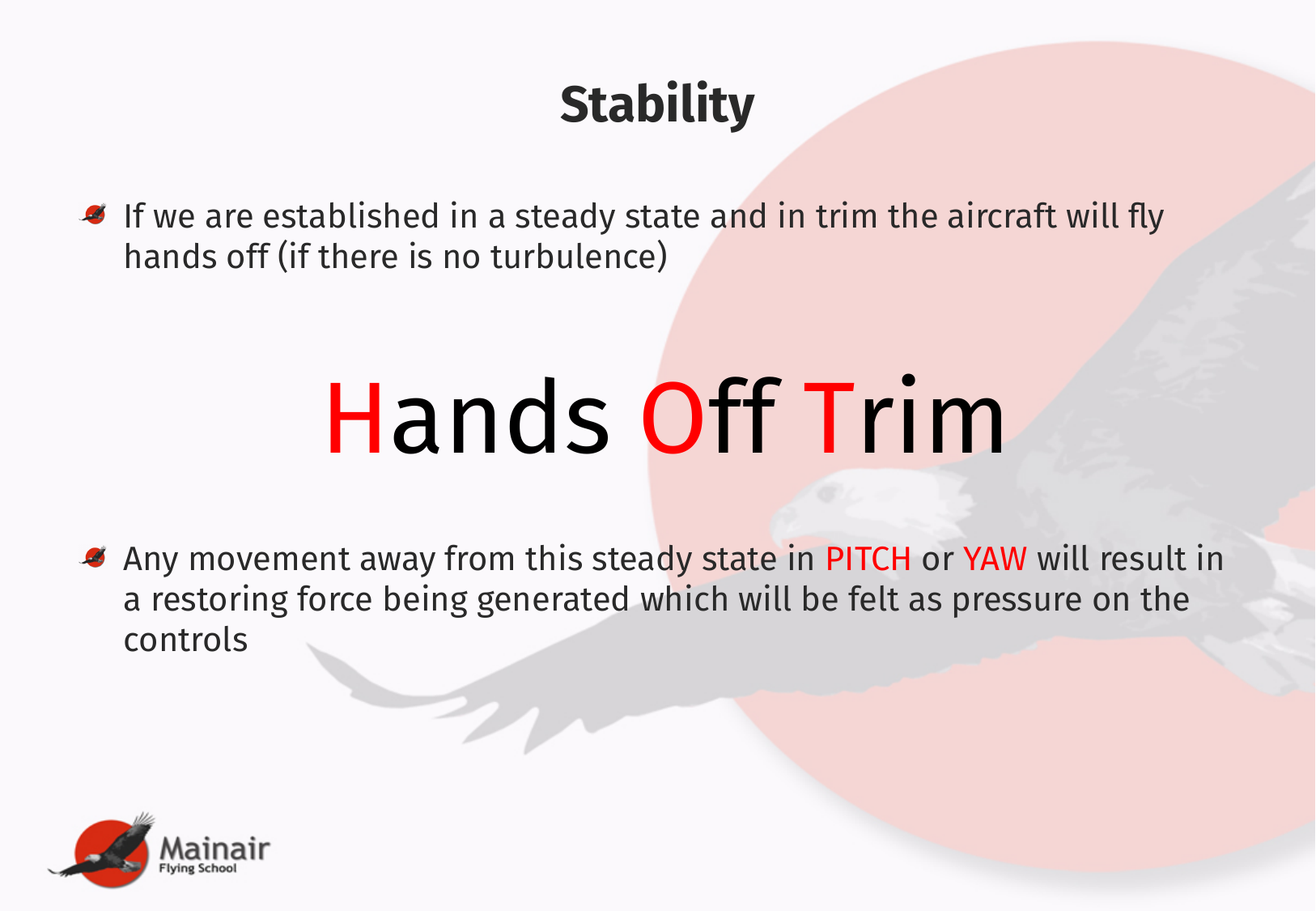

# Stability
If we are established in a steady state and in trim the aircraft will fly hands off (if there is no turbulence)

		Hands Off Trim

Any movement away from this steady state in PITCH or YAW will result in a restoring force being generated which will be felt as pressure on the controls